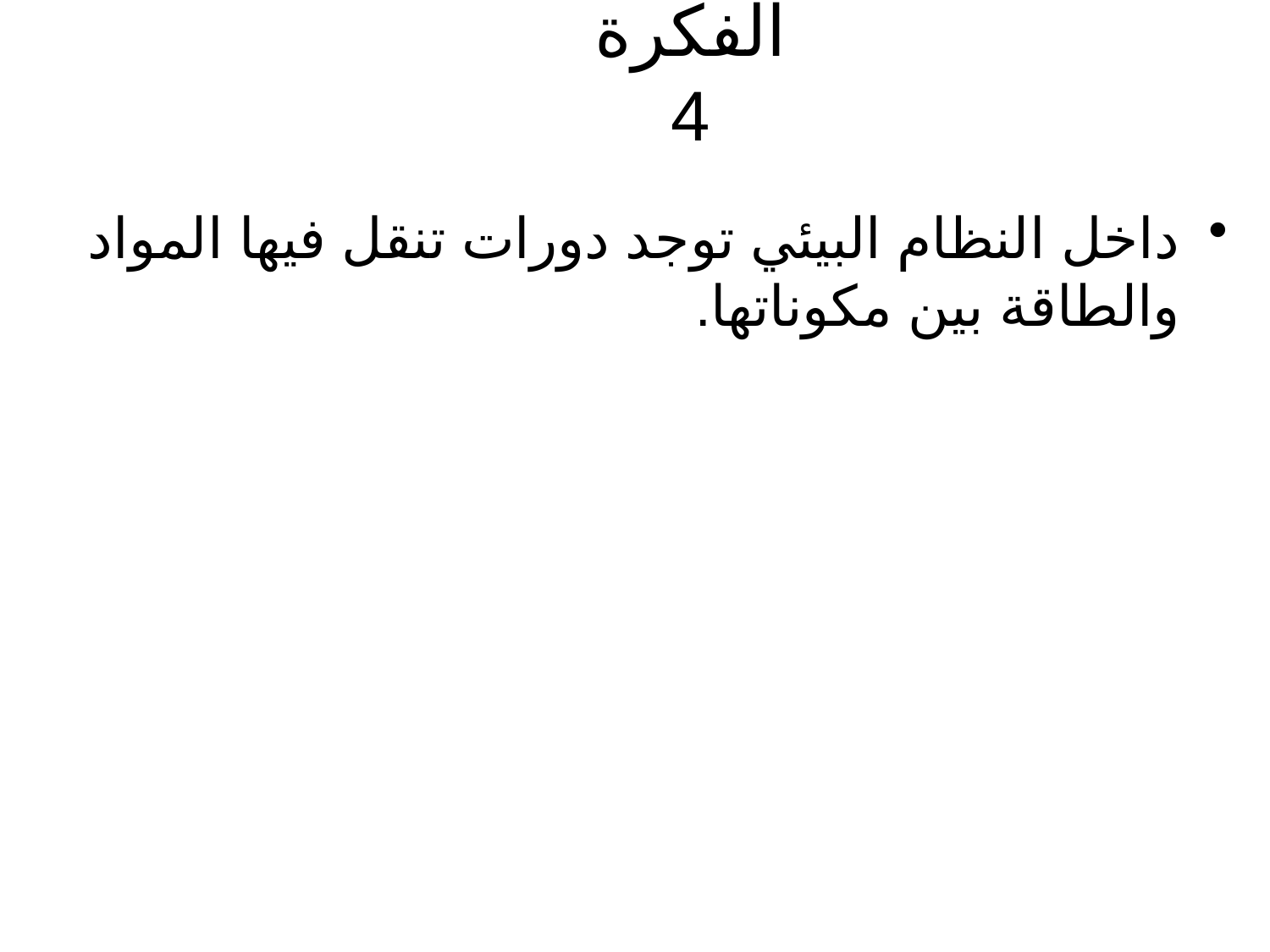

# الفكرة 4
داخل النظام البيئي توجد دورات تنقل فيها المواد والطاقة بين مكوناتها.